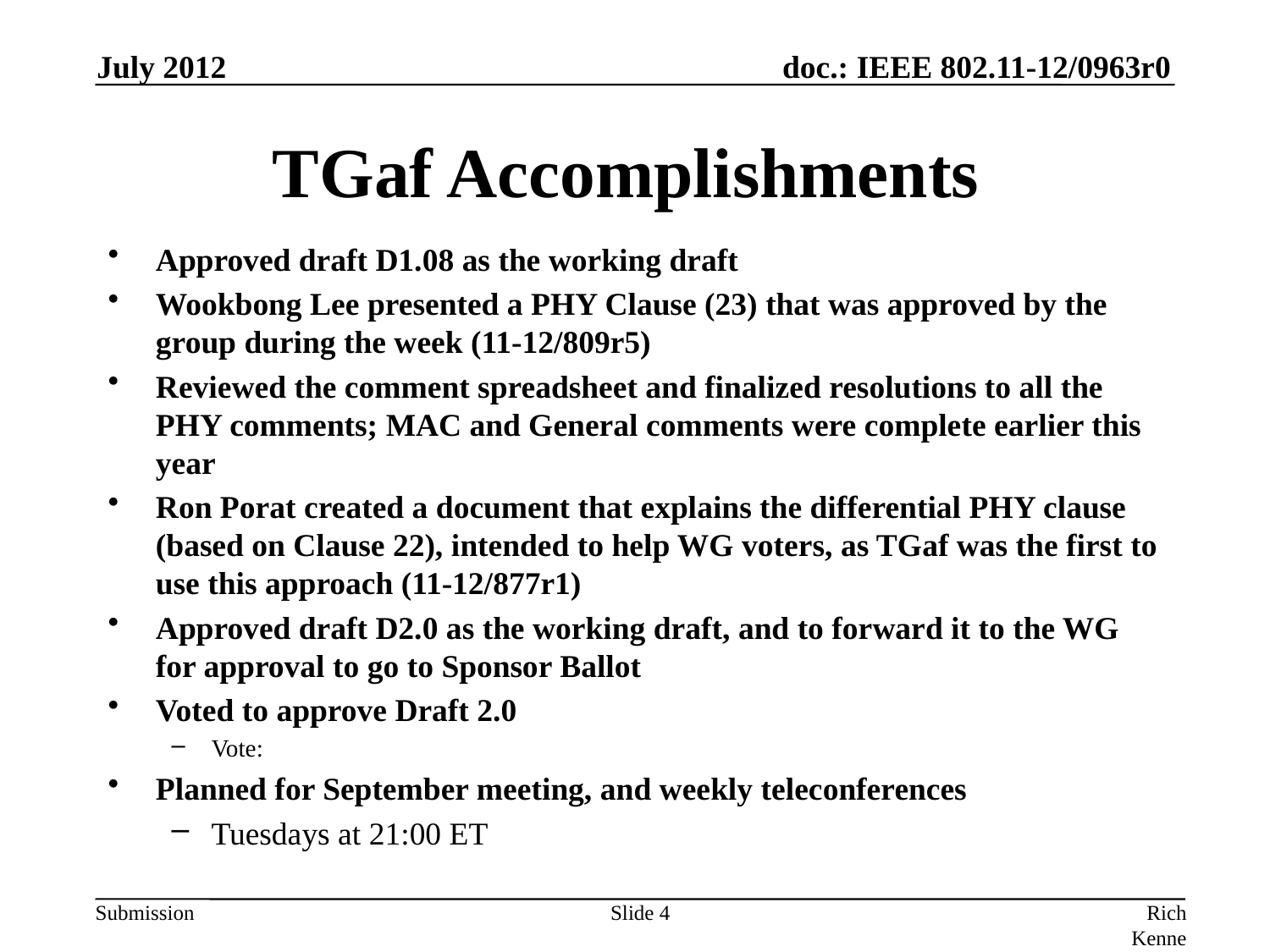

July 2012
# TGaf Accomplishments
Approved draft D1.08 as the working draft
Wookbong Lee presented a PHY Clause (23) that was approved by the group during the week (11-12/809r5)
Reviewed the comment spreadsheet and finalized resolutions to all the PHY comments; MAC and General comments were complete earlier this year
Ron Porat created a document that explains the differential PHY clause (based on Clause 22), intended to help WG voters, as TGaf was the first to use this approach (11-12/877r1)
Approved draft D2.0 as the working draft, and to forward it to the WG for approval to go to Sponsor Ballot
Voted to approve Draft 2.0
Vote:
Planned for September meeting, and weekly teleconferences
Tuesdays at 21:00 ET
Slide 4
Rich Kennedy, Research In Motion